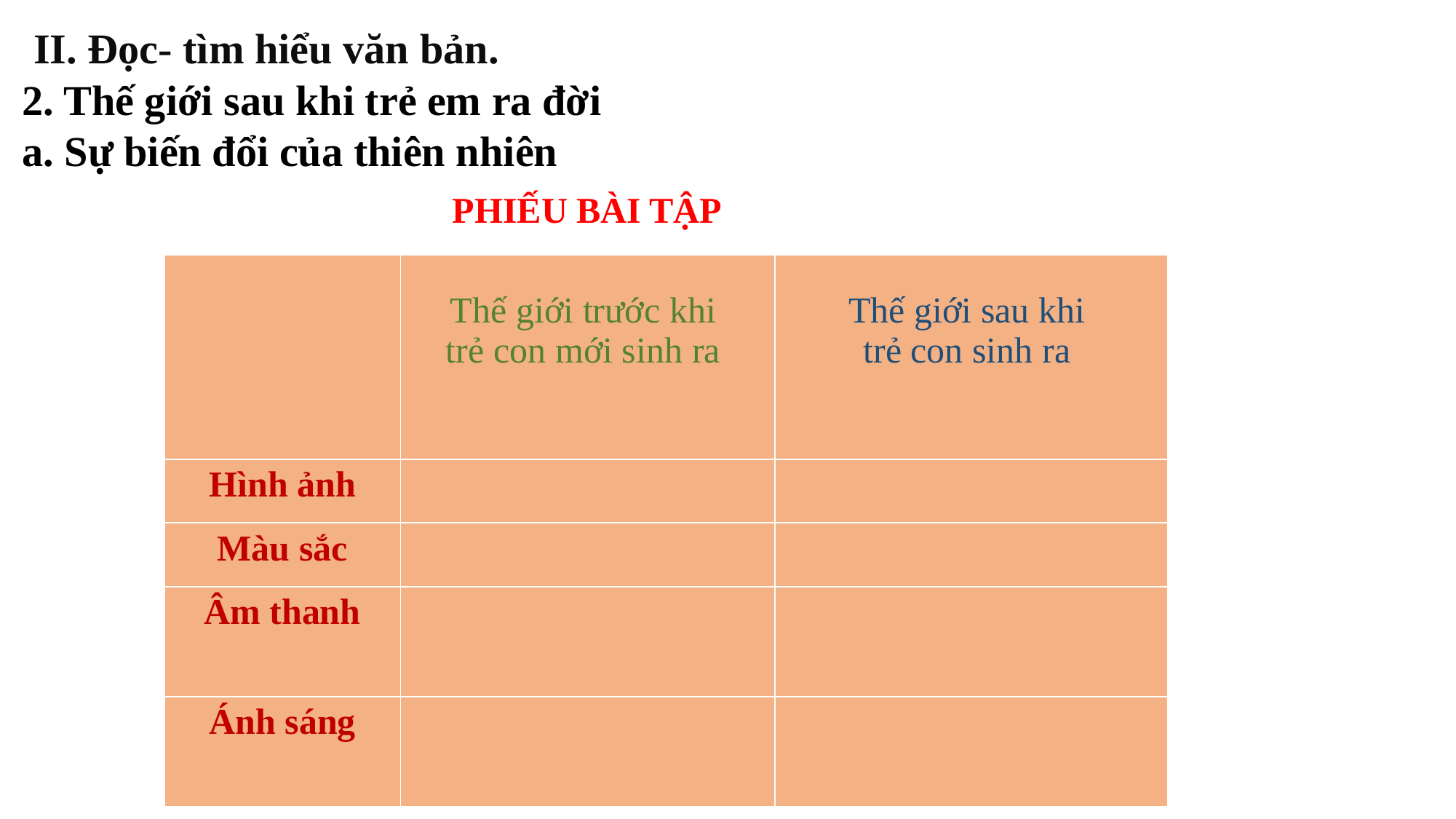

II. Đọc- tìm hiểu văn bản.
2. Thế giới sau khi trẻ em ra đời
a. Sự biến đổi của thiên nhiên
PHIẾU BÀI TẬP
|  | Thế giới trước khi trẻ con mới sinh ra | Thế giới sau khi trẻ con sinh ra |
| --- | --- | --- |
| Hình ảnh |  |  |
| Màu sắc |  |  |
| Âm thanh |  |  |
| Ánh sáng |  |  |